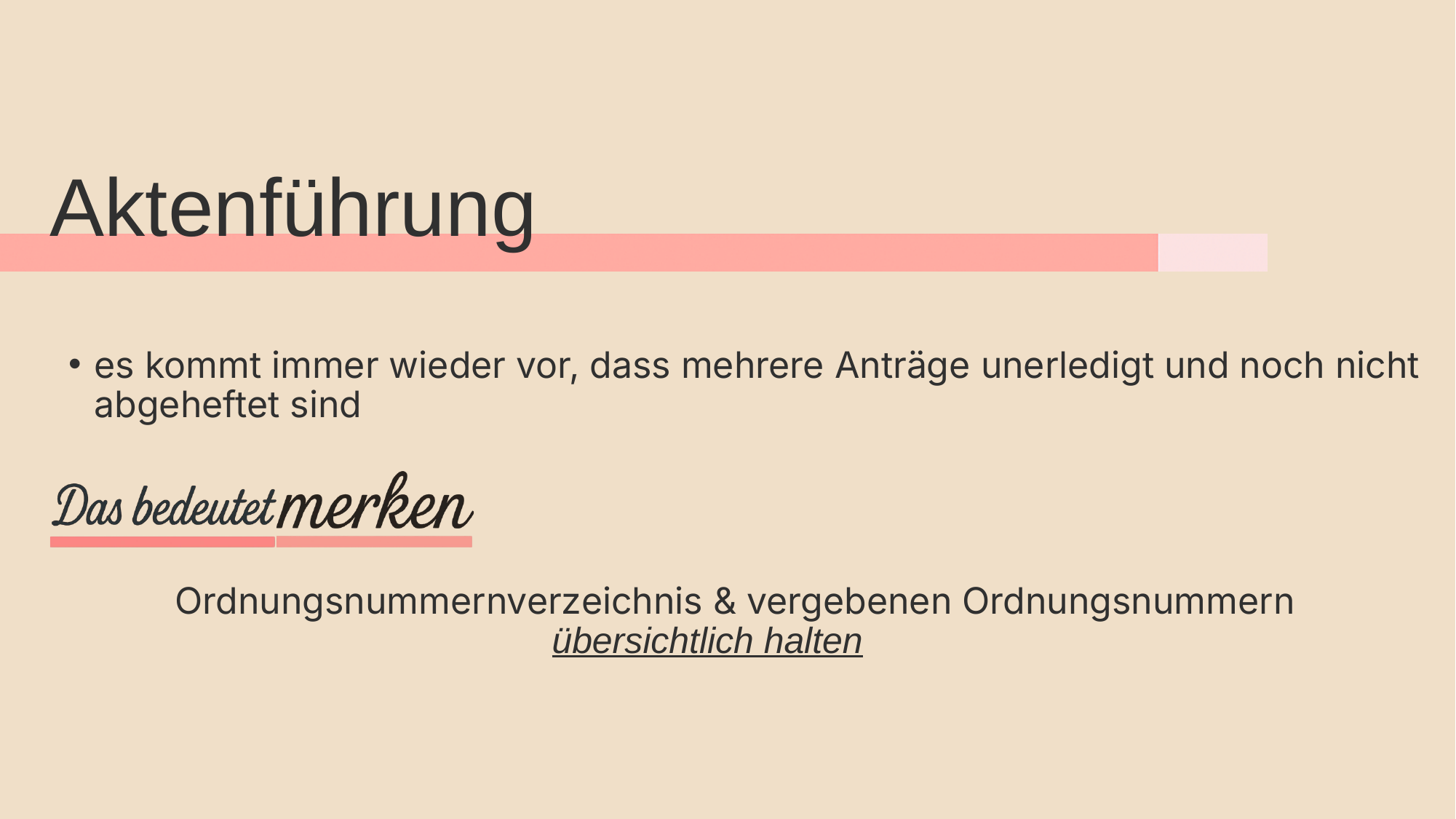

Aktenführung

es kommt immer wieder vor, dass mehrere Anträge unerledigt und noch nicht abgeheftet sind

             Ordnungsnummernverzeichnis & vergebenen Ordnungsnummern
                                                  übersichtlich halten